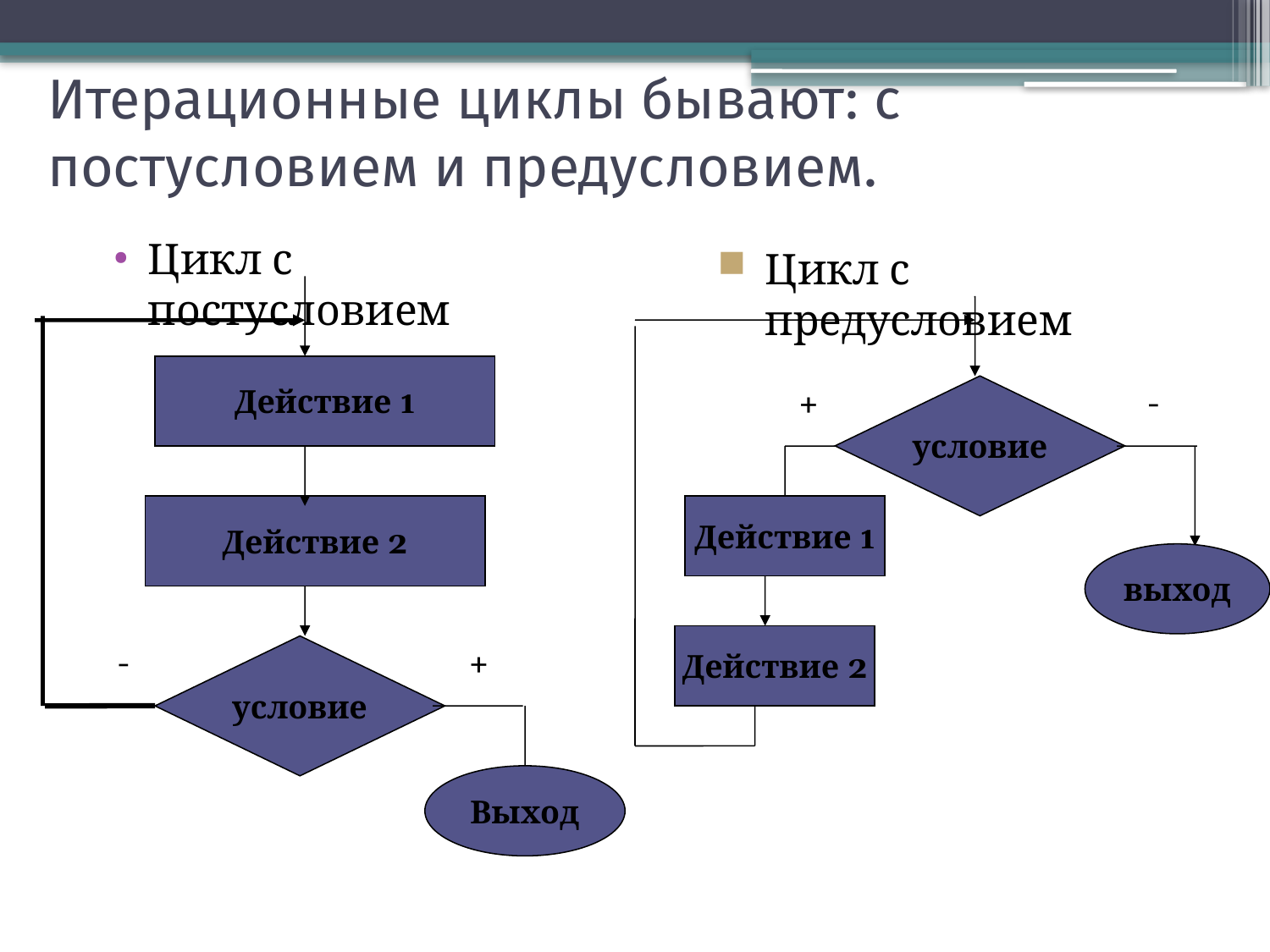

# Итерационные циклы бывают: с постусловием и предусловием.
Цикл с постусловием
Цикл с предусловием

Действие 1
+
условие
-

Действие 2
Действие 1
выход

Действие 2
-
условие
+

Выход